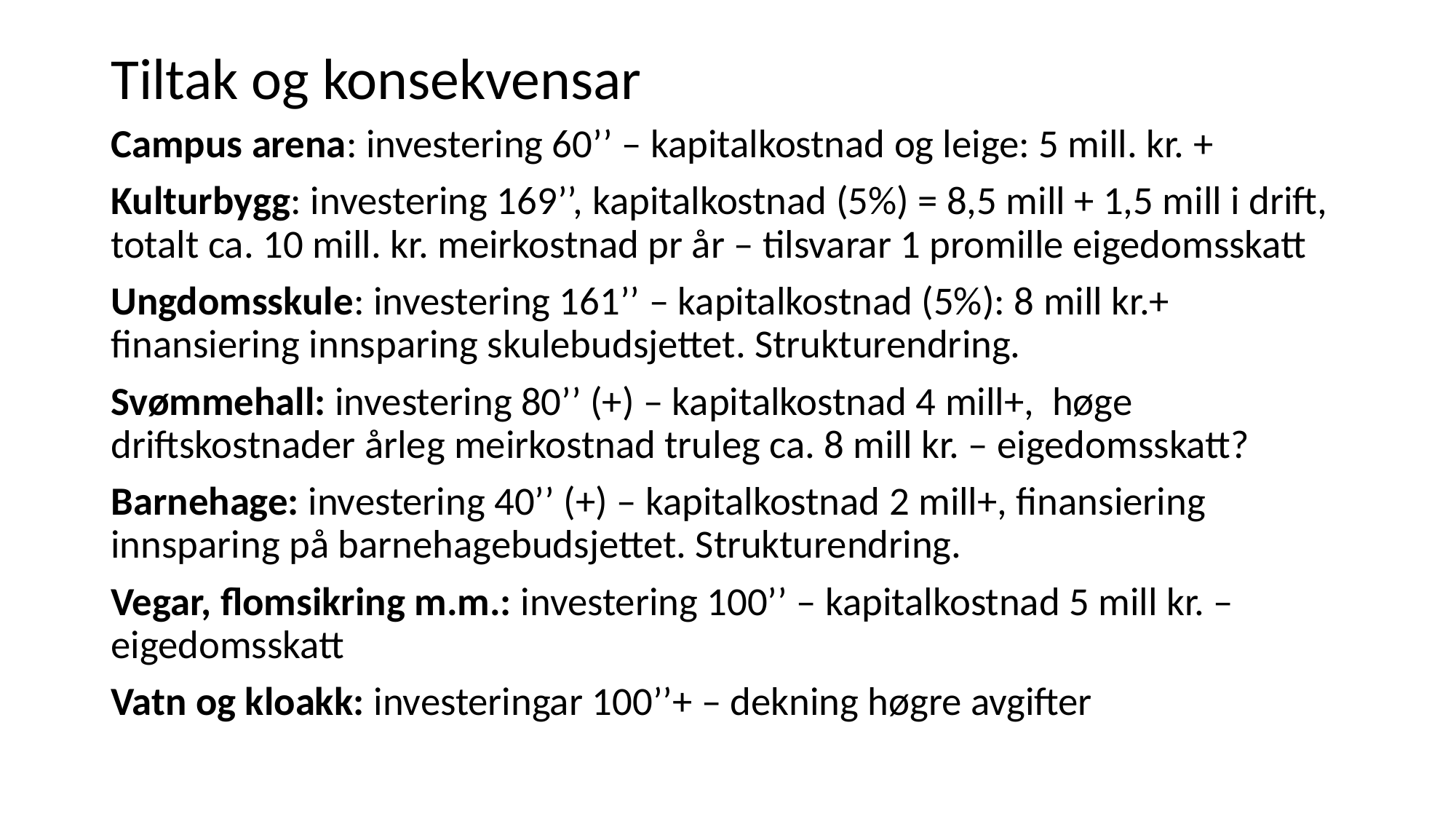

# Tiltak og konsekvensar
Campus arena: investering 60’’ – kapitalkostnad og leige: 5 mill. kr. +
Kulturbygg: investering 169’’, kapitalkostnad (5%) = 8,5 mill + 1,5 mill i drift, totalt ca. 10 mill. kr. meirkostnad pr år – tilsvarar 1 promille eigedomsskatt
Ungdomsskule: investering 161’’ – kapitalkostnad (5%): 8 mill kr.+ finansiering innsparing skulebudsjettet. Strukturendring.
Svømmehall: investering 80’’ (+) – kapitalkostnad 4 mill+,  høge driftskostnader årleg meirkostnad truleg ca. 8 mill kr. – eigedomsskatt?
Barnehage: investering 40’’ (+) – kapitalkostnad 2 mill+, finansiering innsparing på barnehagebudsjettet. Strukturendring.
Vegar, flomsikring m.m.: investering 100’’ – kapitalkostnad 5 mill kr. – eigedomsskatt
Vatn og kloakk: investeringar 100’’+ – dekning høgre avgifter